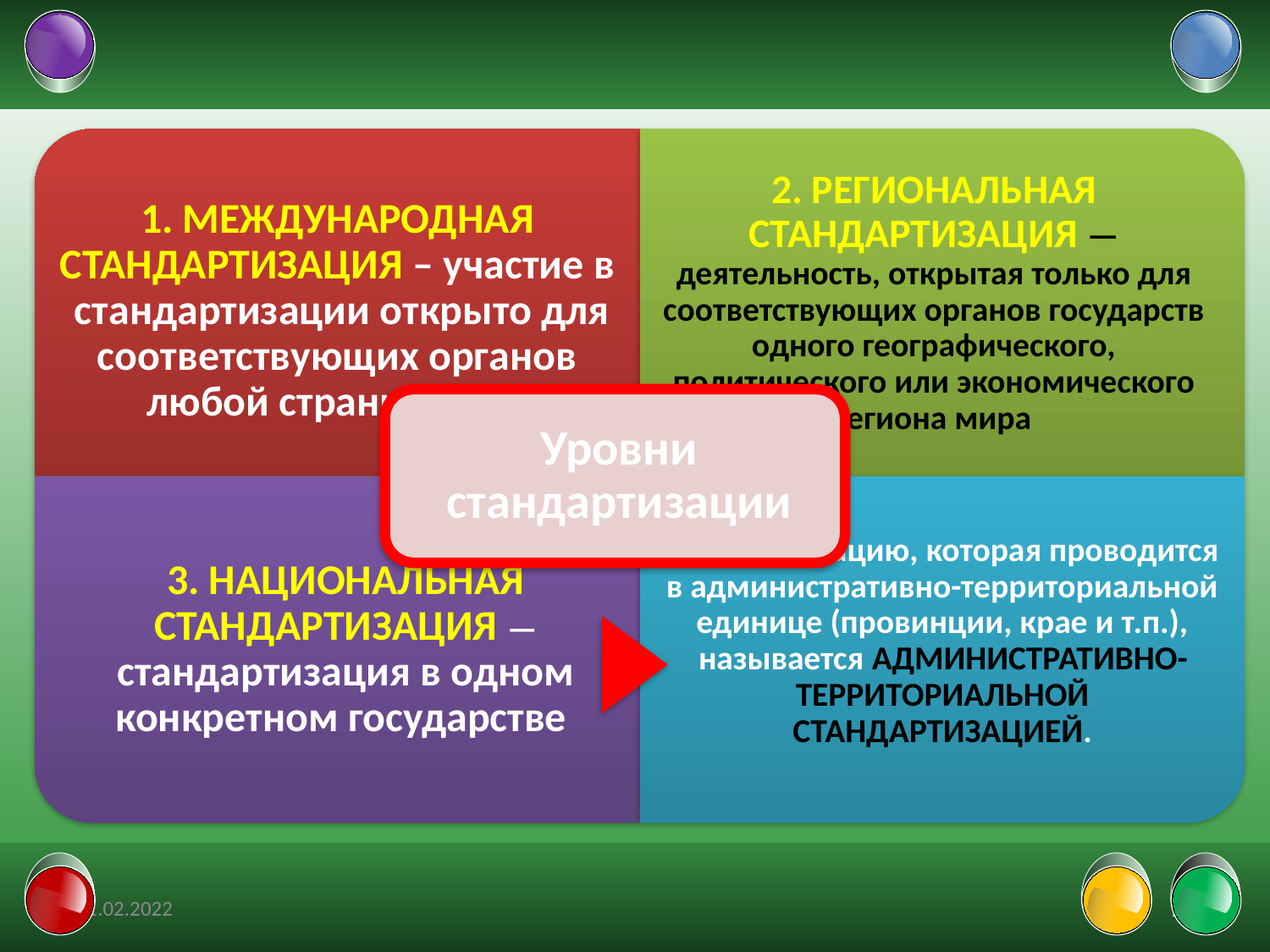

1. МЕЖДУНАРОДНАЯ СТАНДАРТИЗАЦИЯ – участие в  стандартизации открыто для соответствующих органов любой страны
2. РЕГИОНАЛЬНАЯ СТАНДАРТИЗАЦИЯ — деятельность, открытая только для соответствующих органов государств одного географического, политического или экономического региона мира
3. НАЦИОНАЛЬНАЯ СТАНДАРТИЗАЦИЯ — стандартизация в одном конкретном государстве
Стандартизацию, которая проводится в административно-территориальной единице (провинции, крае и т.п.), называется АДМИНИСТРАТИВНО-ТЕРРИТОРИАЛЬНОЙ СТАНДАРТИЗАЦИЕЙ.
Уровни стандартизации

01.02.2022
27